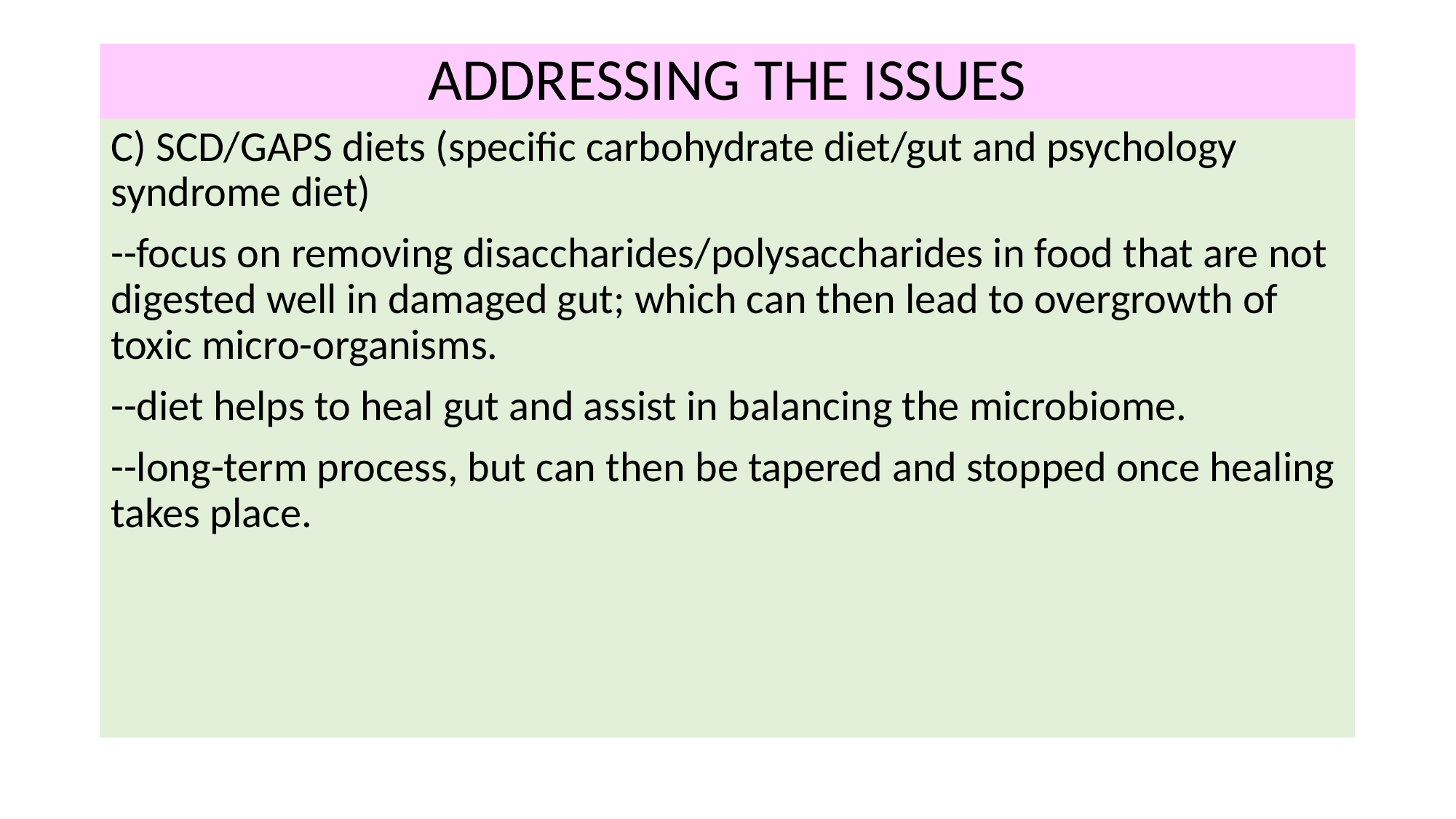

# ADDRESSING THE ISSUES
C) SCD/GAPS diets (specific carbohydrate diet/gut and psychology syndrome diet)
--focus on removing disaccharides/polysaccharides in food that are not digested well in damaged gut; which can then lead to overgrowth of toxic micro-organisms.
--diet helps to heal gut and assist in balancing the microbiome.
--long-term process, but can then be tapered and stopped once healing takes place.